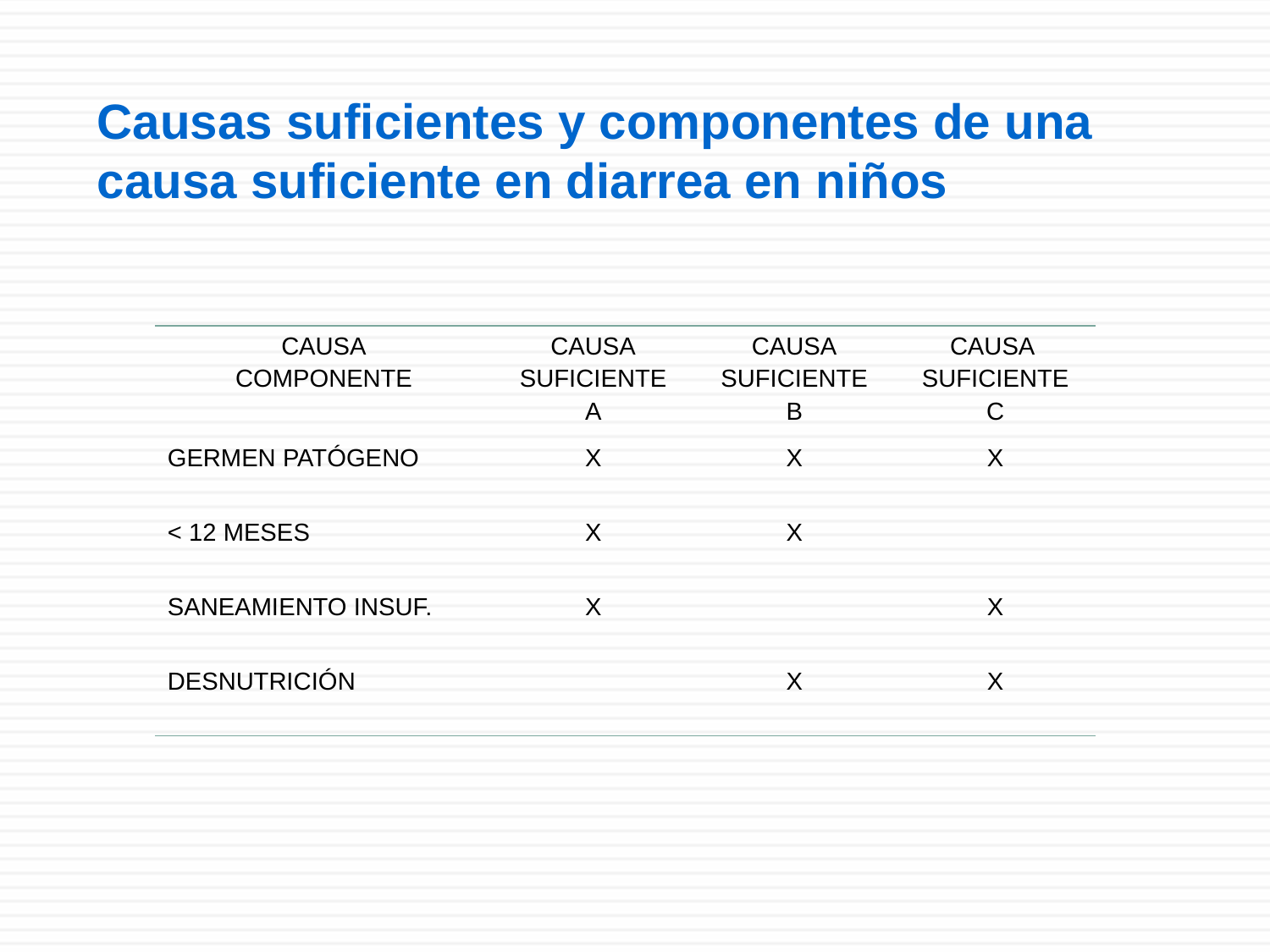

# Causas suficientes y componentes de una causa suficiente en diarrea en niños
| CAUSA COMPONENTE | CAUSA SUFICIENTE A | CAUSA SUFICIENTE B | CAUSA SUFICIENTE C |
| --- | --- | --- | --- |
| GERMEN PATÓGENO | X | X | X |
| < 12 MESES | X | X |  |
| SANEAMIENTO INSUF. | X |  | X |
| DESNUTRICIÓN |  | X | X |